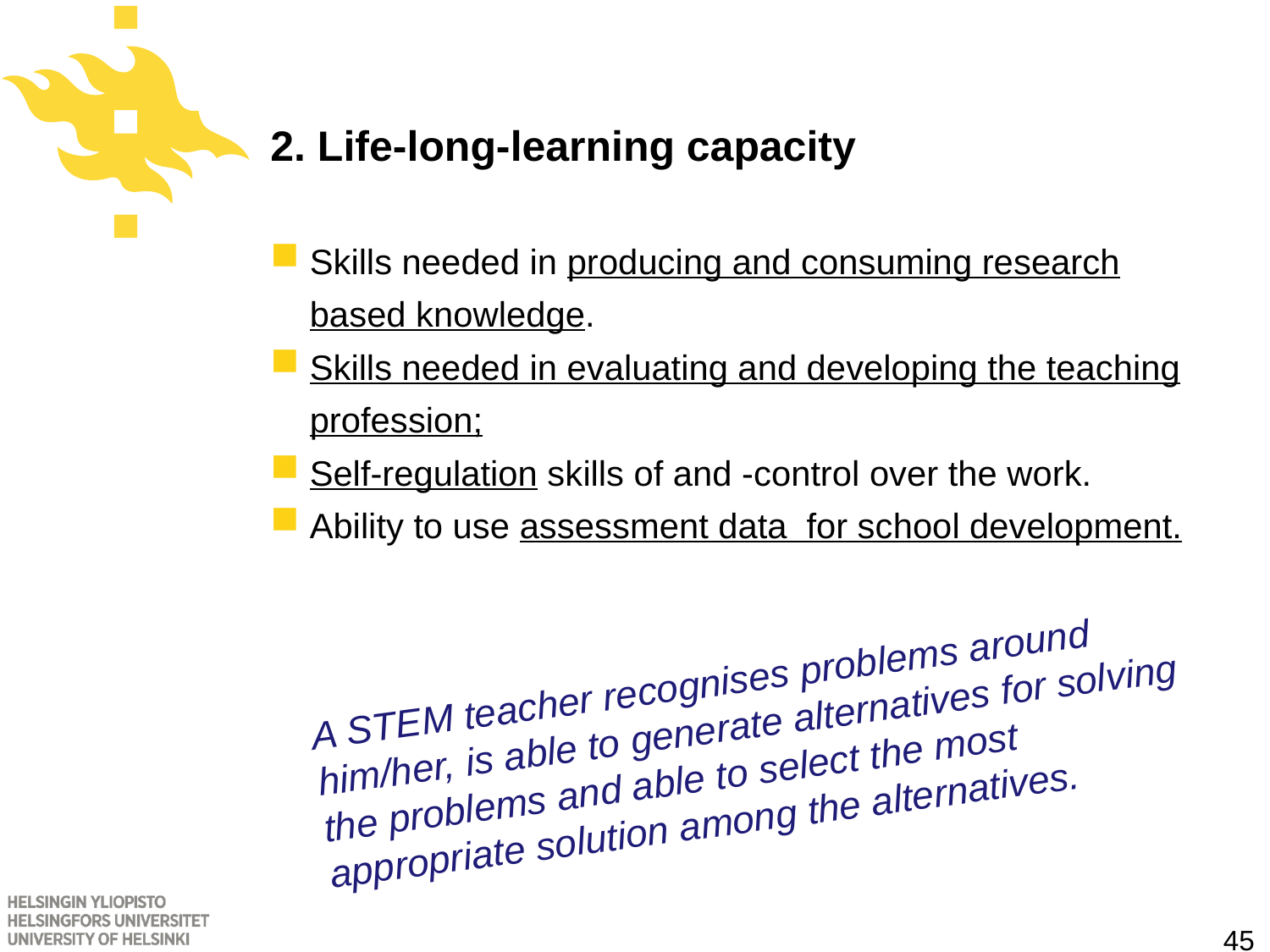

# 2. Life-long-learning capacity
Skills needed in producing and consuming research based knowledge.
Skills needed in evaluating and developing the teaching profession;
Self-regulation skills of and -control over the work.
Ability to use assessment data  for school development.
A STEM teacher recognises problems around him/her, is able to generate alternatives for solving the problems and able to select the most appropriate solution among the alternatives.
45